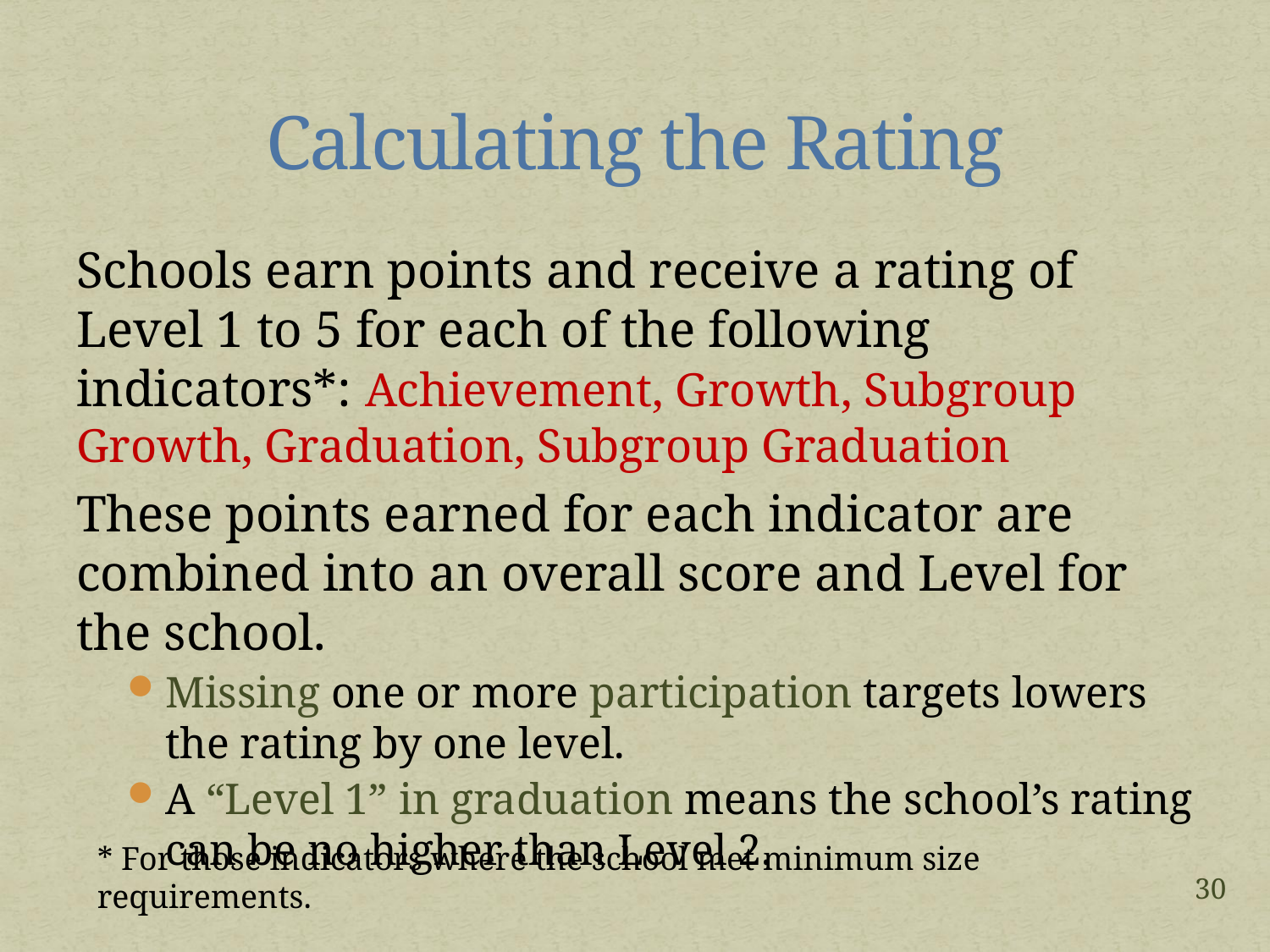

# Calculating the Rating
Schools earn points and receive a rating of Level 1 to 5 for each of the following indicators*: Achievement, Growth, Subgroup Growth, Graduation, Subgroup Graduation
These points earned for each indicator are combined into an overall score and Level for the school.
Missing one or more participation targets lowers the rating by one level.
A “Level 1” in graduation means the school’s rating can be no higher than Level 2.

* For those indicators where the school met minimum size requirements.
30